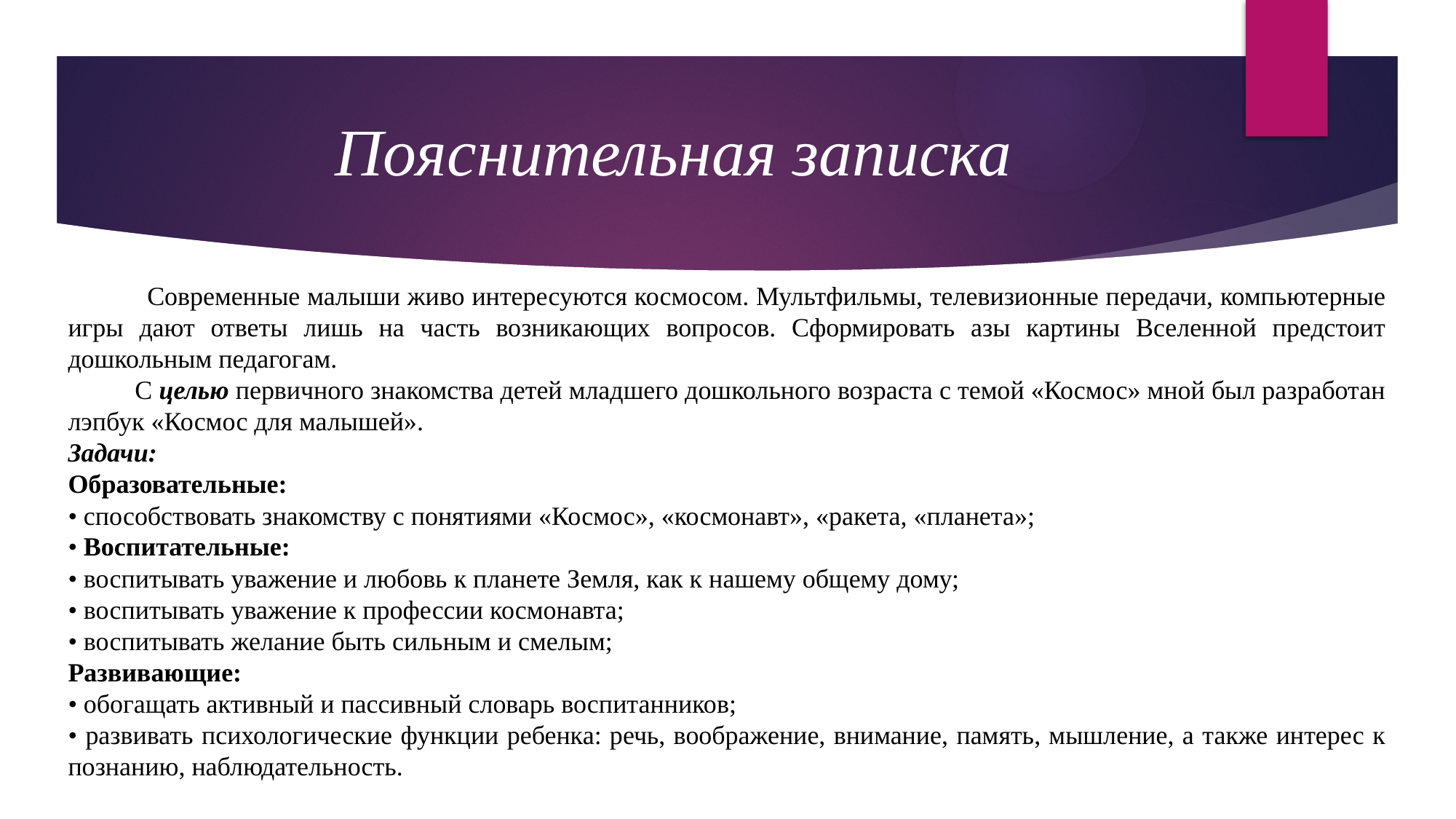

Пояснительная записка
           Современные малыши живо интересуются космосом. Мультфильмы, телевизионные передачи, компьютерные игры дают ответы лишь на часть возникающих вопросов. Сформировать азы картины Вселенной предстоит дошкольным педагогам.
          С целью первичного знакомства детей младшего дошкольного возраста с темой «Космос» мной был разработан лэпбук «Космос для малышей».
Задачи:
Образовательные:
• способствовать знакомству с понятиями «Космос», «космонавт», «ракета, «планета»;
• Воспитательные:
• воспитывать уважение и любовь к планете Земля, как к нашему общему дому;
• воспитывать уважение к профессии космонавта;
• воспитывать желание быть сильным и смелым;
Развивающие:
• обогащать активный и пассивный словарь воспитанников;
• развивать психологические функции ребенка: речь, воображение, внимание, память, мышление, а также интерес к познанию, наблюдательность.